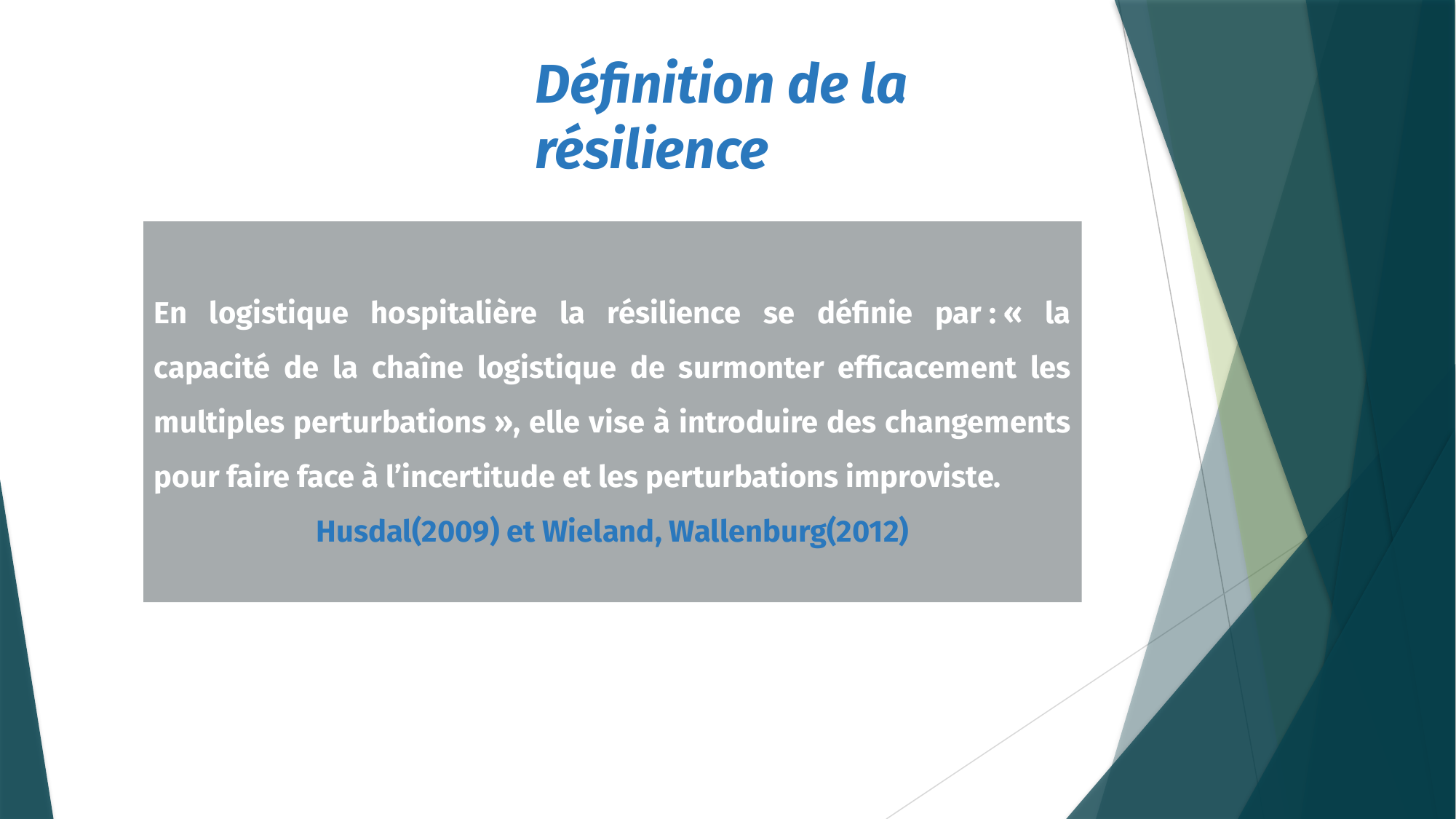

Définition de la résilience
En logistique hospitalière la résilience se définie par : « la capacité de la chaîne logistique de surmonter efficacement les multiples perturbations », elle vise à introduire des changements pour faire face à l’incertitude et les perturbations improviste.
Husdal(2009) et Wieland, Wallenburg(2012)